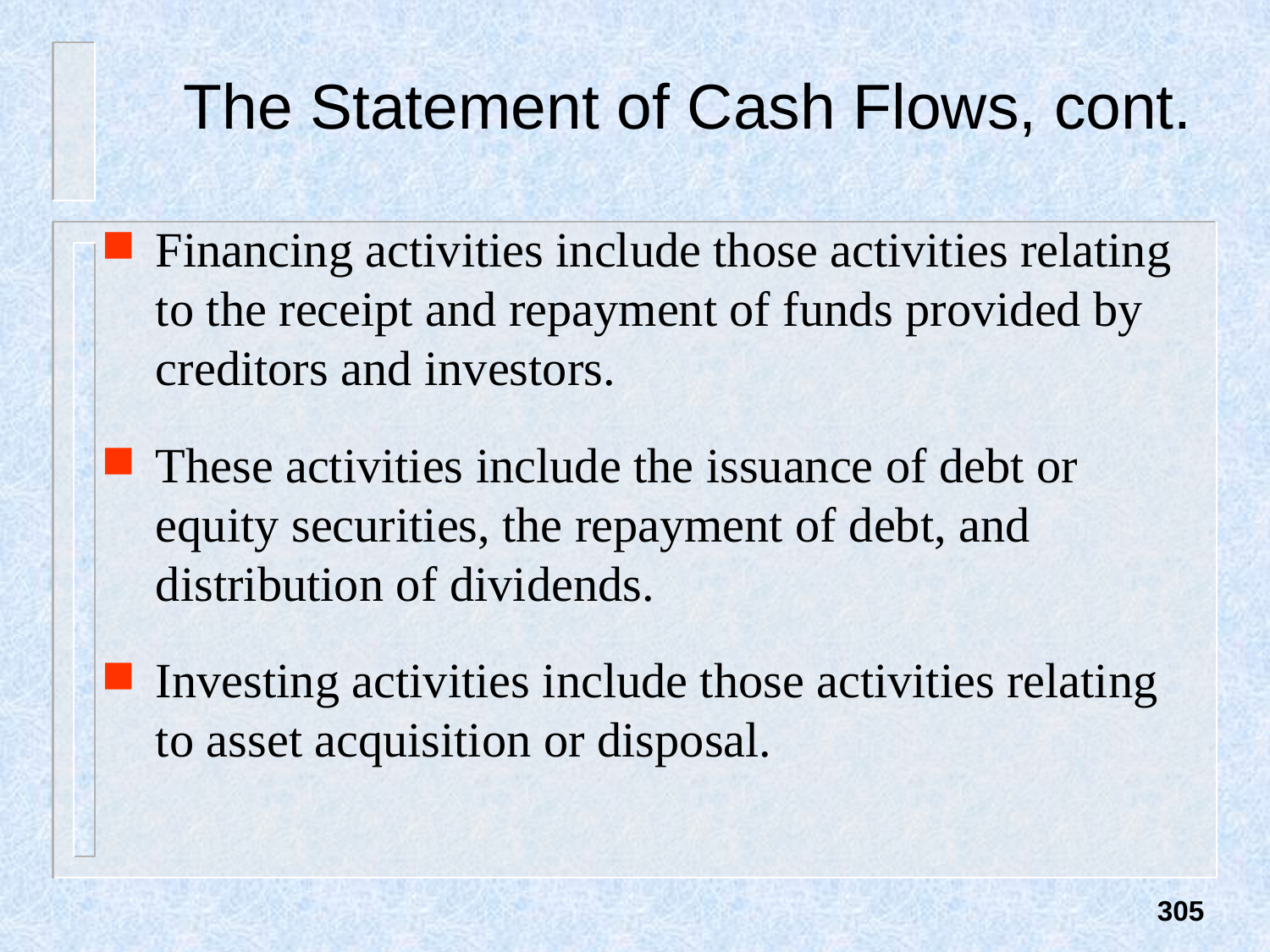

# The Statement of Cash Flows, cont.
Financing activities include those activities relating to the receipt and repayment of funds provided by creditors and investors.

These activities include the issuance of debt or equity securities, the repayment of debt, and distribution of dividends.

Investing activities include those activities relating to asset acquisition or disposal.
305